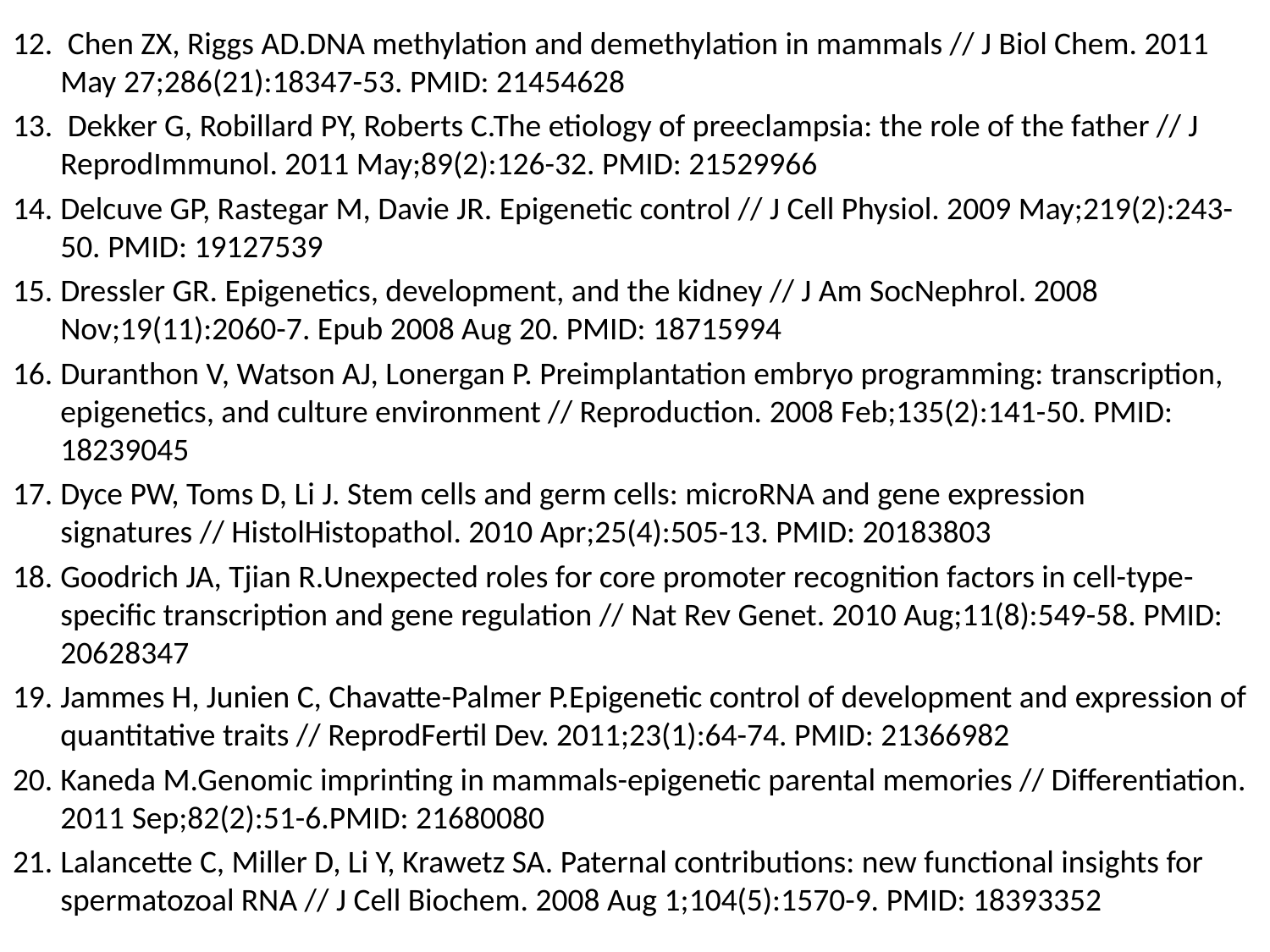

Chen ZX, Riggs AD.DNA methylation and demethylation in mammals // J Biol Chem. 2011 May 27;286(21):18347-53. PMID: 21454628
 Dekker G, Robillard PY, Roberts C.The etiology of preeclampsia: the role of the father // J ReprodImmunol. 2011 May;89(2):126-32. PMID: 21529966
Delcuve GP, Rastegar M, Davie JR. Epigenetic control // J Cell Physiol. 2009 May;219(2):243-50. PMID: 19127539
Dressler GR. Epigenetics, development, and the kidney // J Am SocNephrol. 2008 Nov;19(11):2060-7. Epub 2008 Aug 20. PMID: 18715994
Duranthon V, Watson AJ, Lonergan P. Preimplantation embryo programming: transcription, epigenetics, and culture environment // Reproduction. 2008 Feb;135(2):141-50. PMID: 18239045
Dyce PW, Toms D, Li J. Stem cells and germ cells: microRNA and gene expression signatures // HistolHistopathol. 2010 Apr;25(4):505-13. PMID: 20183803
Goodrich JA, Tjian R.Unexpected roles for core promoter recognition factors in cell-type-specific transcription and gene regulation // Nat Rev Genet. 2010 Aug;11(8):549-58. PMID: 20628347
Jammes H, Junien C, Chavatte-Palmer P.Epigenetic control of development and expression of quantitative traits // ReprodFertil Dev. 2011;23(1):64-74. PMID: 21366982
Kaneda M.Genomic imprinting in mammals-epigenetic parental memories // Differentiation. 2011 Sep;82(2):51-6.PMID: 21680080
Lalancette C, Miller D, Li Y, Krawetz SA. Paternal contributions: new functional insights for spermatozoal RNA // J Cell Biochem. 2008 Aug 1;104(5):1570-9. PMID: 18393352